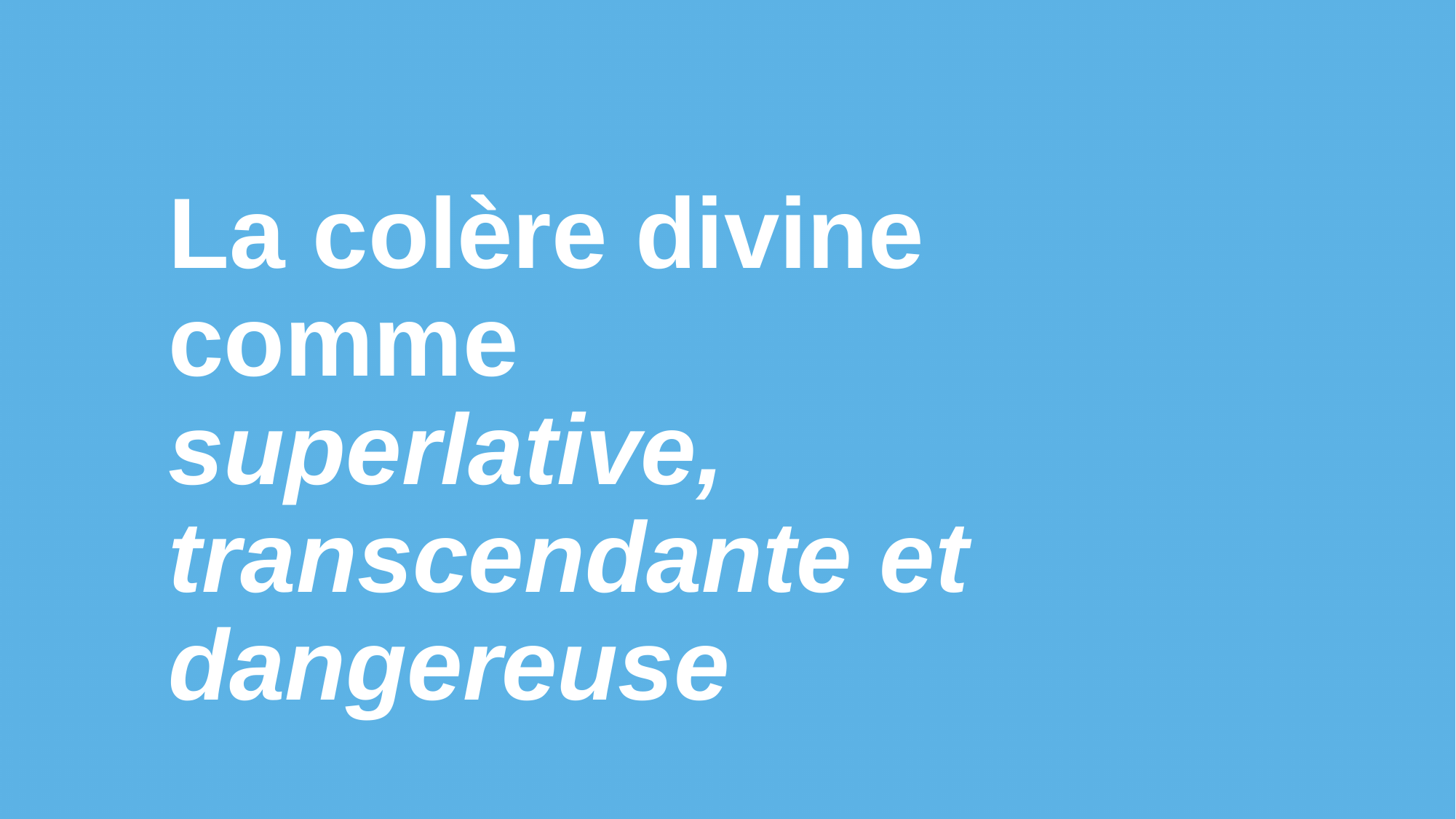

La colère divine comme superlative, transcendante et dangereuse